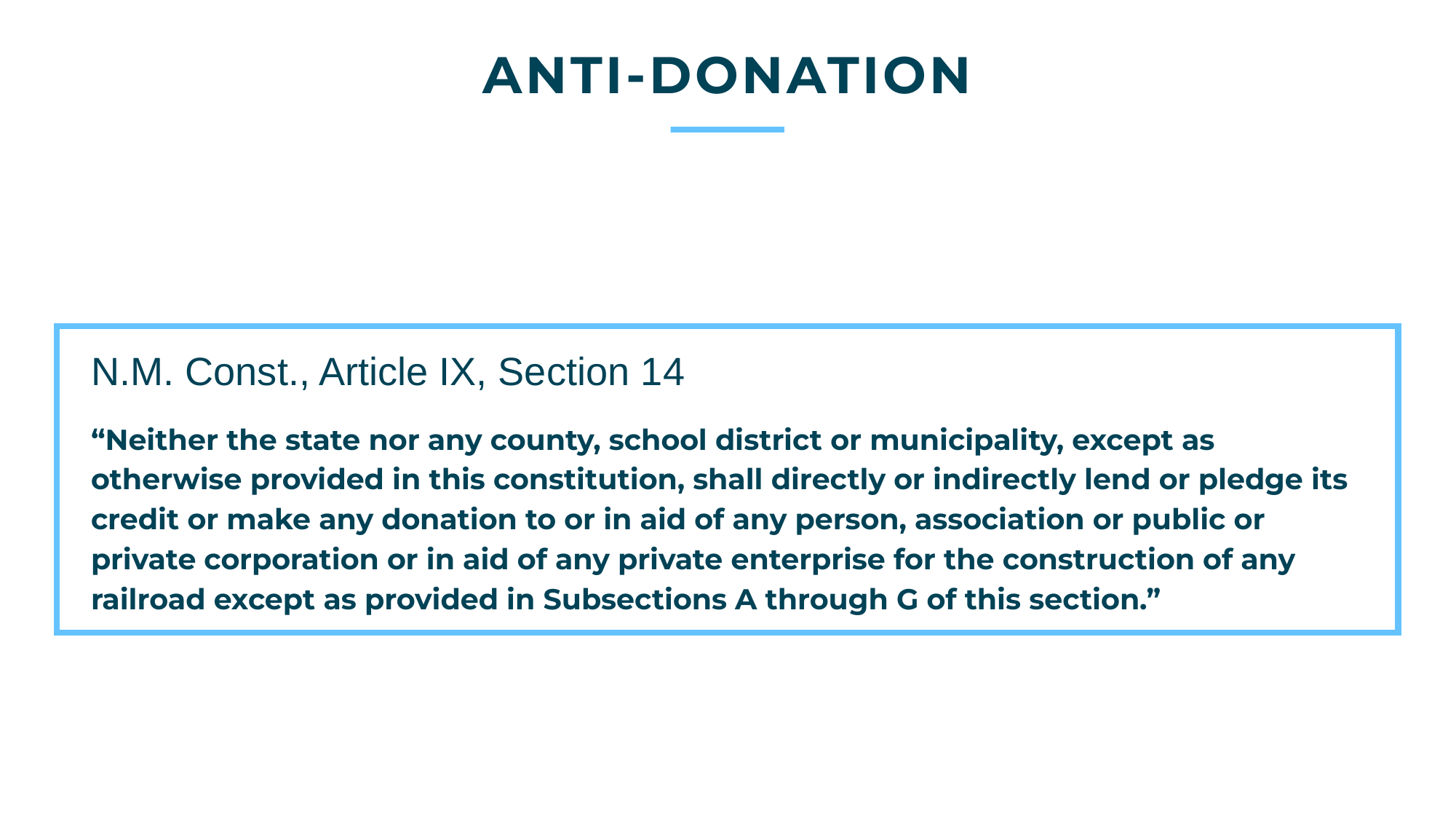

ANTI-DONATION

N.M. Const., Article IX, Section 14​
“Neither the state nor any county, school district or municipality, except as
otherwise provided in this constitution, shall directly or indirectly lend or pledge its
credit or make any donation to or in aid of any person, association or public or
private corporation or in aid of any private enterprise for the construction of any
railroad except as provided in Subsections A through G of this section.”